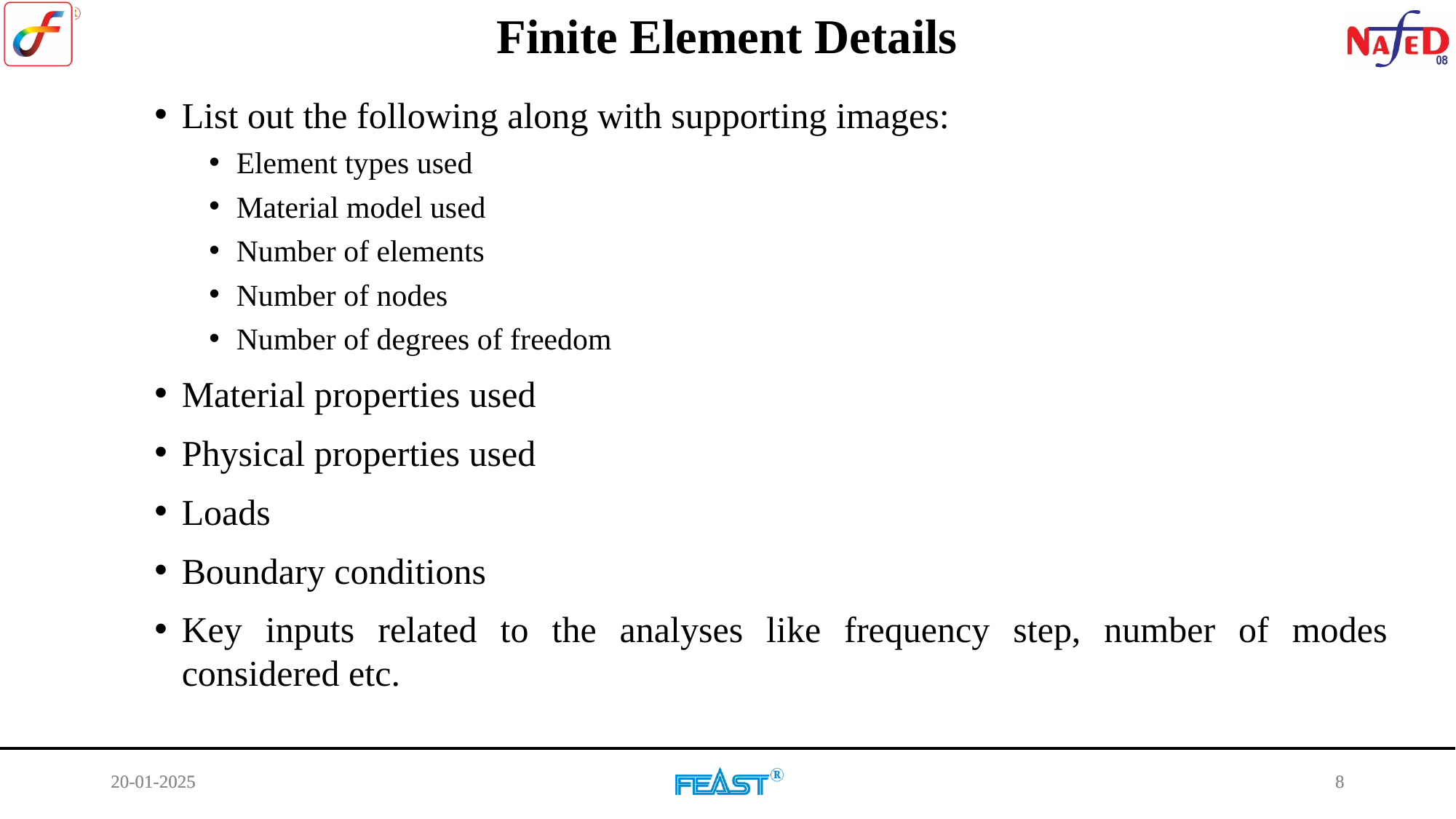

Finite Element Details
List out the following along with supporting images:
Element types used
Material model used
Number of elements
Number of nodes
Number of degrees of freedom
Material properties used
Physical properties used
Loads
Boundary conditions
Key inputs related to the analyses like frequency step, number of modes considered etc.

20-01-2025
8